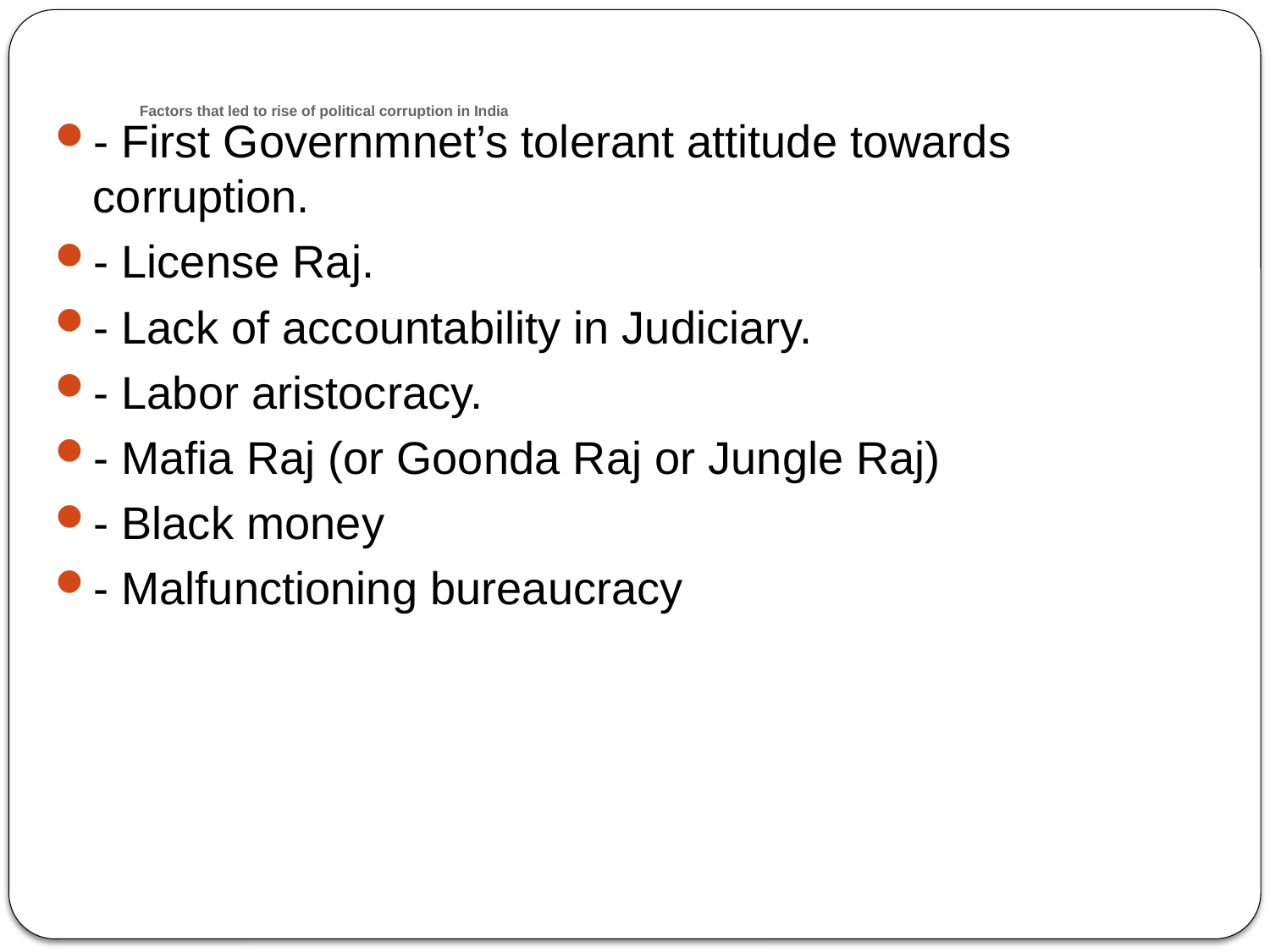

# Factors that led to rise of political corruption in India
- First Governmnet’s tolerant attitude towards corruption.
- License Raj.
- Lack of accountability in Judiciary.
- Labor aristocracy.
- Mafia Raj (or Goonda Raj or Jungle Raj)
- Black money
- Malfunctioning bureaucracy